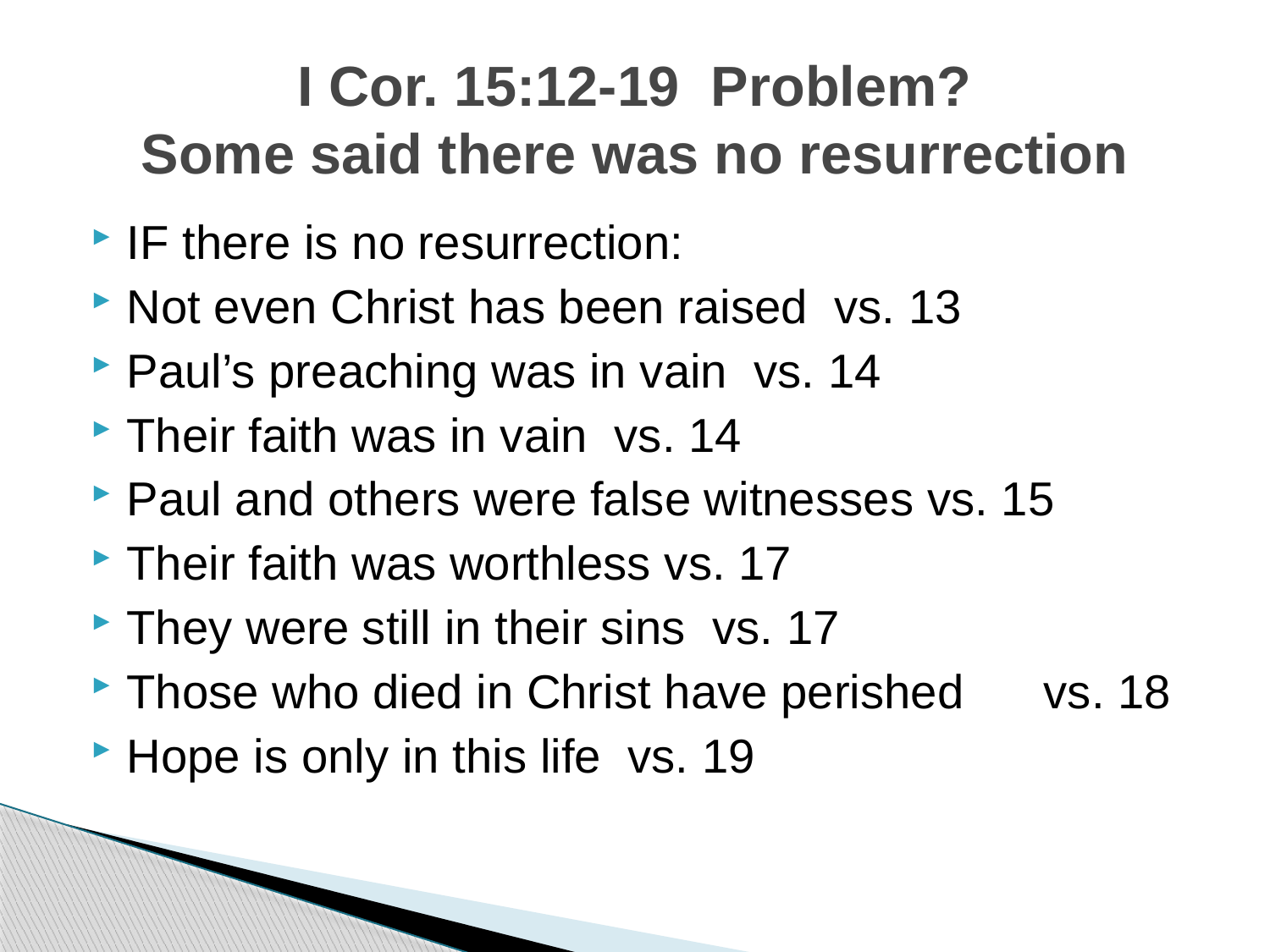

# I Cor. 15:12-19  Problem? Some said there was no resurrection
IF there is no resurrection:
Not even Christ has been raised  vs. 13
Paul’s preaching was in vain  vs. 14
Their faith was in vain  vs. 14
Paul and others were false witnesses vs. 15
Their faith was worthless vs. 17
They were still in their sins  vs. 17
Those who died in Christ have perished      vs. 18
Hope is only in this life  vs. 19